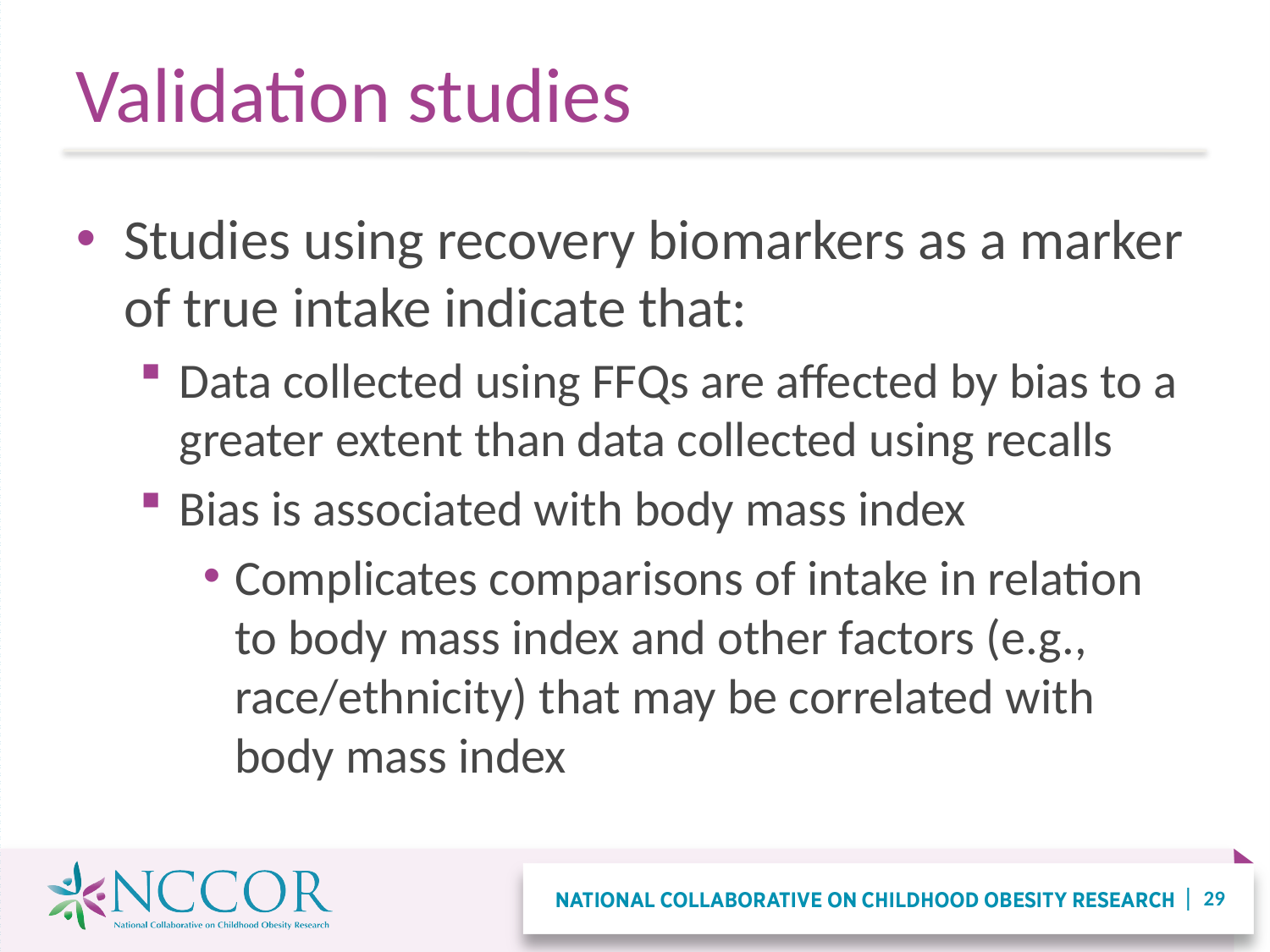

# Validation studies
Studies using recovery biomarkers as a marker of true intake indicate that:
Data collected using FFQs are affected by bias to a greater extent than data collected using recalls
Bias is associated with body mass index
Complicates comparisons of intake in relation to body mass index and other factors (e.g., race/ethnicity) that may be correlated with body mass index
29